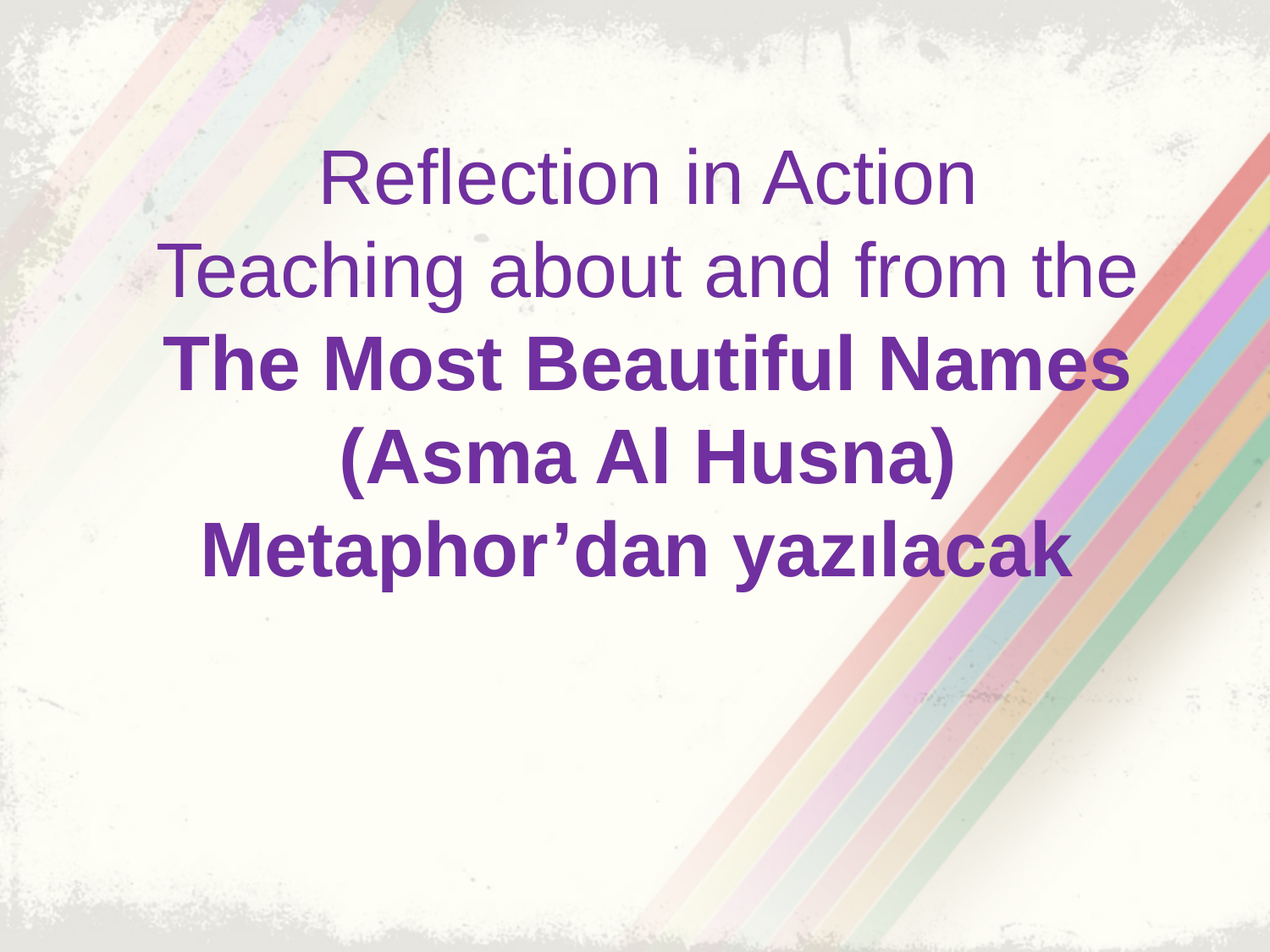

# Reflection in Action Teaching about and from the The Most Beautiful Names (Asma Al Husna) Metaphor’dan yazılacak